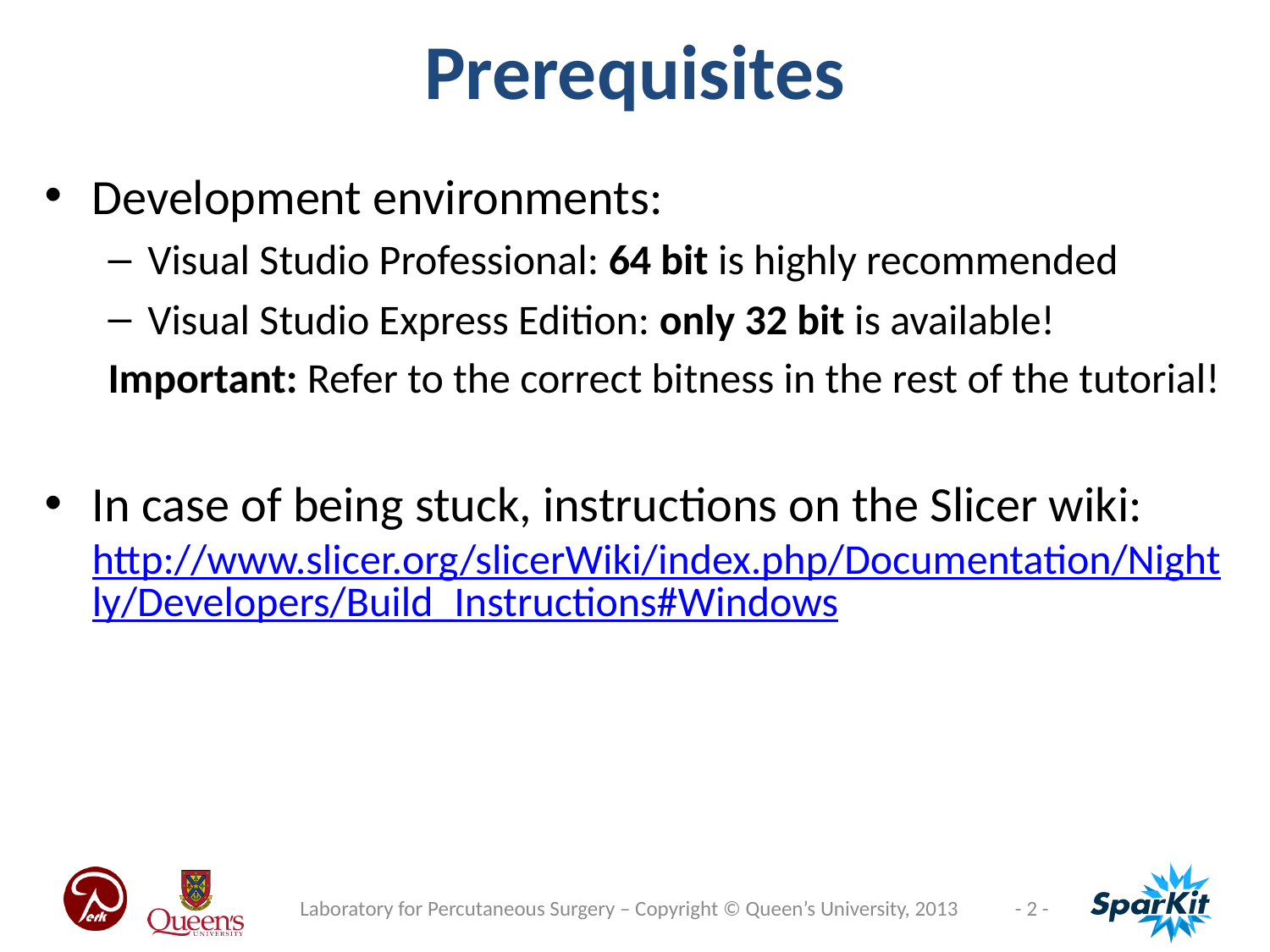

Prerequisites
Development environments:
Visual Studio Professional: 64 bit is highly recommended
Visual Studio Express Edition: only 32 bit is available!
Important: Refer to the correct bitness in the rest of the tutorial!

In case of being stuck, instructions on the Slicer wiki:
http://www.slicer.org/slicerWiki/index.php/Documentation/Nightly/Developers/Build_Instructions#Windows

Laboratory for Percutaneous Surgery – Copyright © Queen’s University, 2013
- 2 -